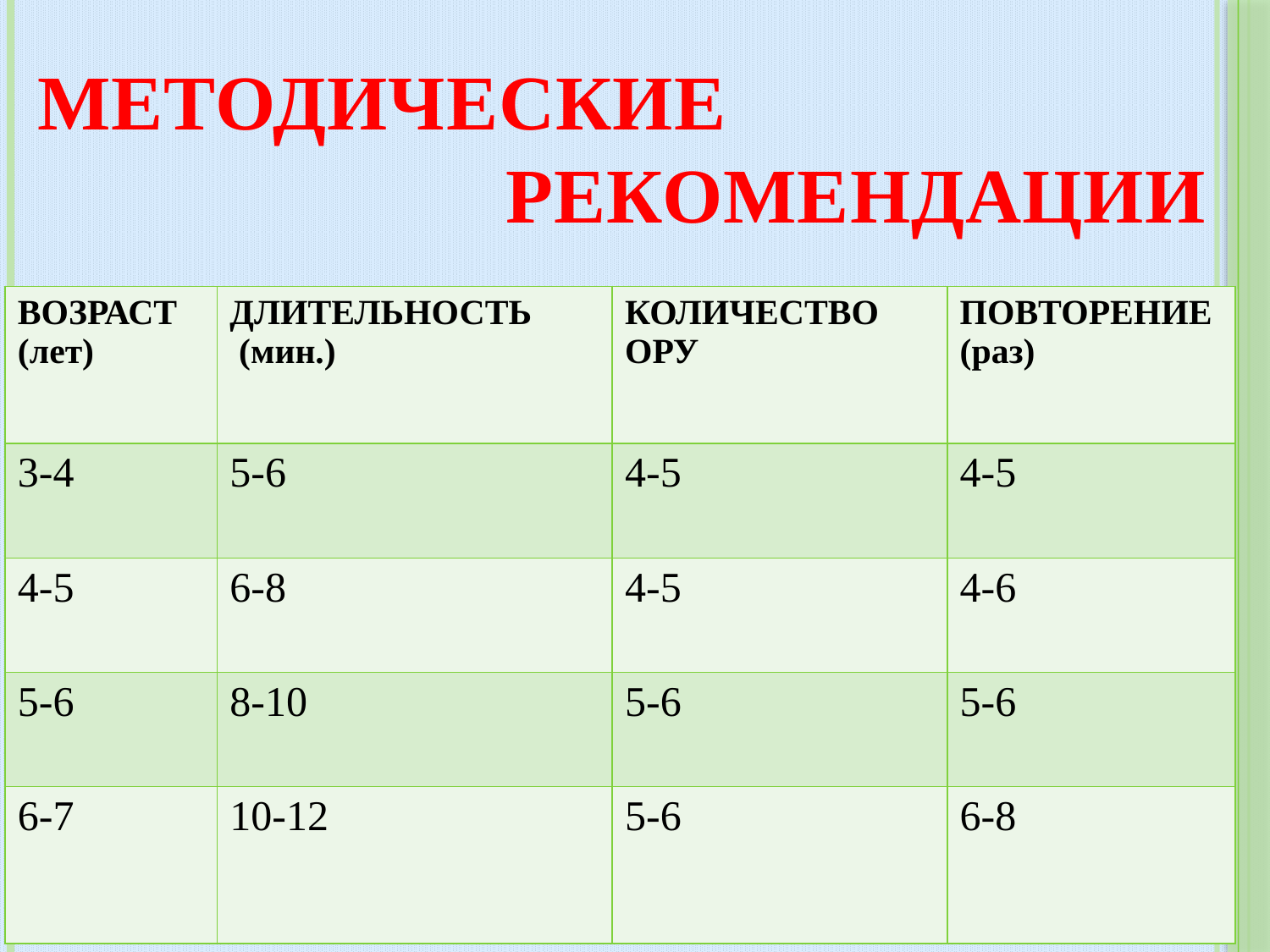

МЕТОДИЧЕСКИЕ
                       РЕКОМЕНДАЦИИ
| ВОЗРАСТ (лет) | ДЛИТЕЛЬНОСТЬ (мин.) | КОЛИЧЕСТВО ОРУ | ПОВТОРЕНИЕ (раз) |
| --- | --- | --- | --- |
| 3-4 | 5-6 | 4-5 | 4-5 |
| 4-5 | 6-8 | 4-5 | 4-6 |
| 5-6 | 8-10 | 5-6 | 5-6 |
| 6-7 | 10-12 | 5-6 | 6-8 |